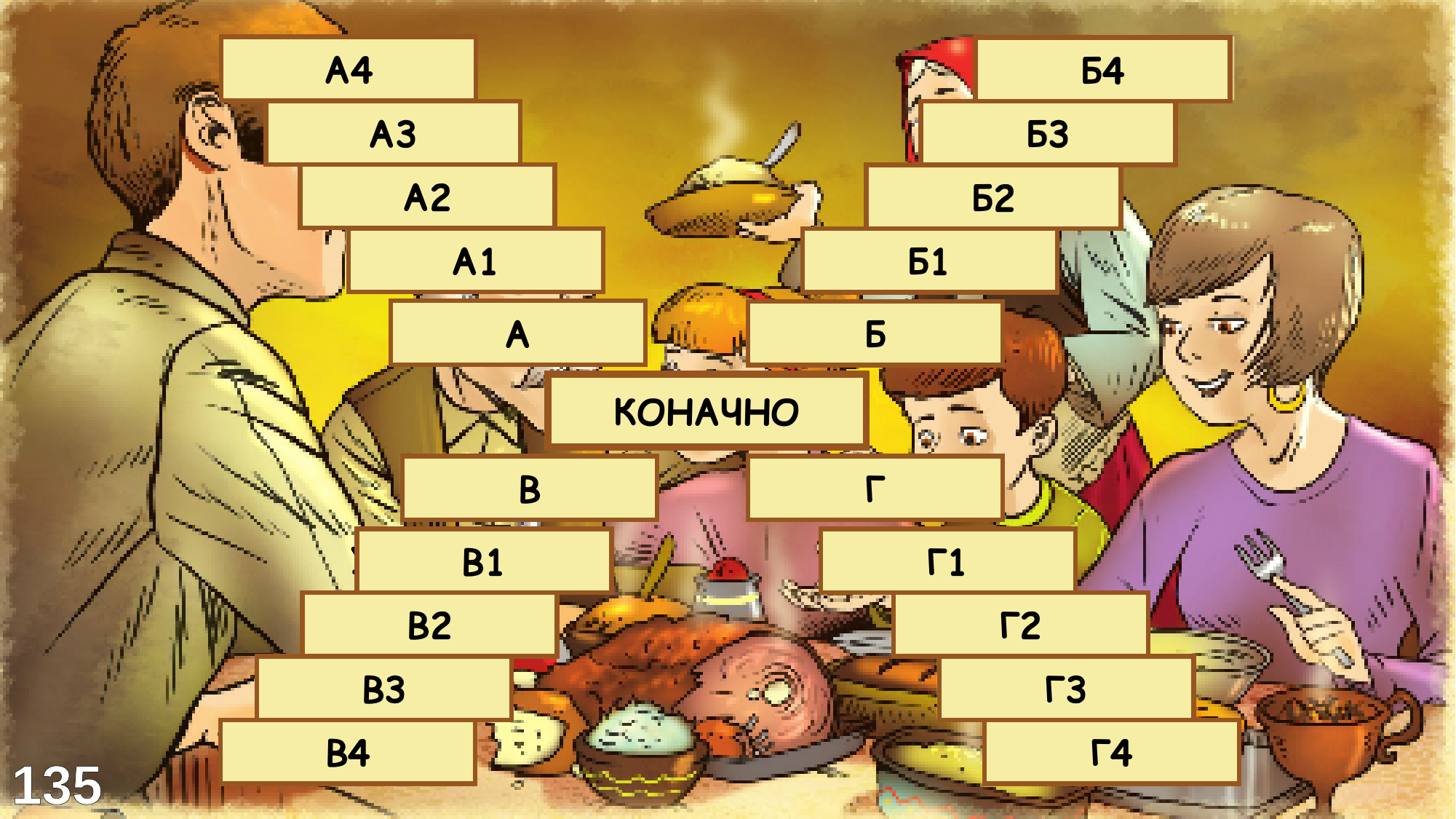

Последња
Жеравица
А4
Б4
Свечана
Луч
А3
Б3
Није доручак
Ломача
А2
Б2
Тајна
Огањ
А1
Б1
ВЕЧЕРА
ВАТРА
А
Б
БАДЊИ ДАН
КОНАЧНО
БДЕНИЈЕ
БАДЊАК
В
Г
Уочи празника
Добро дошао
В1
Г1
Свеноћно
У кућу ушао
В2
Г2
Празнично
Мили српски
В3
Г3
Чекање
Рођаче
В4
Г4
135